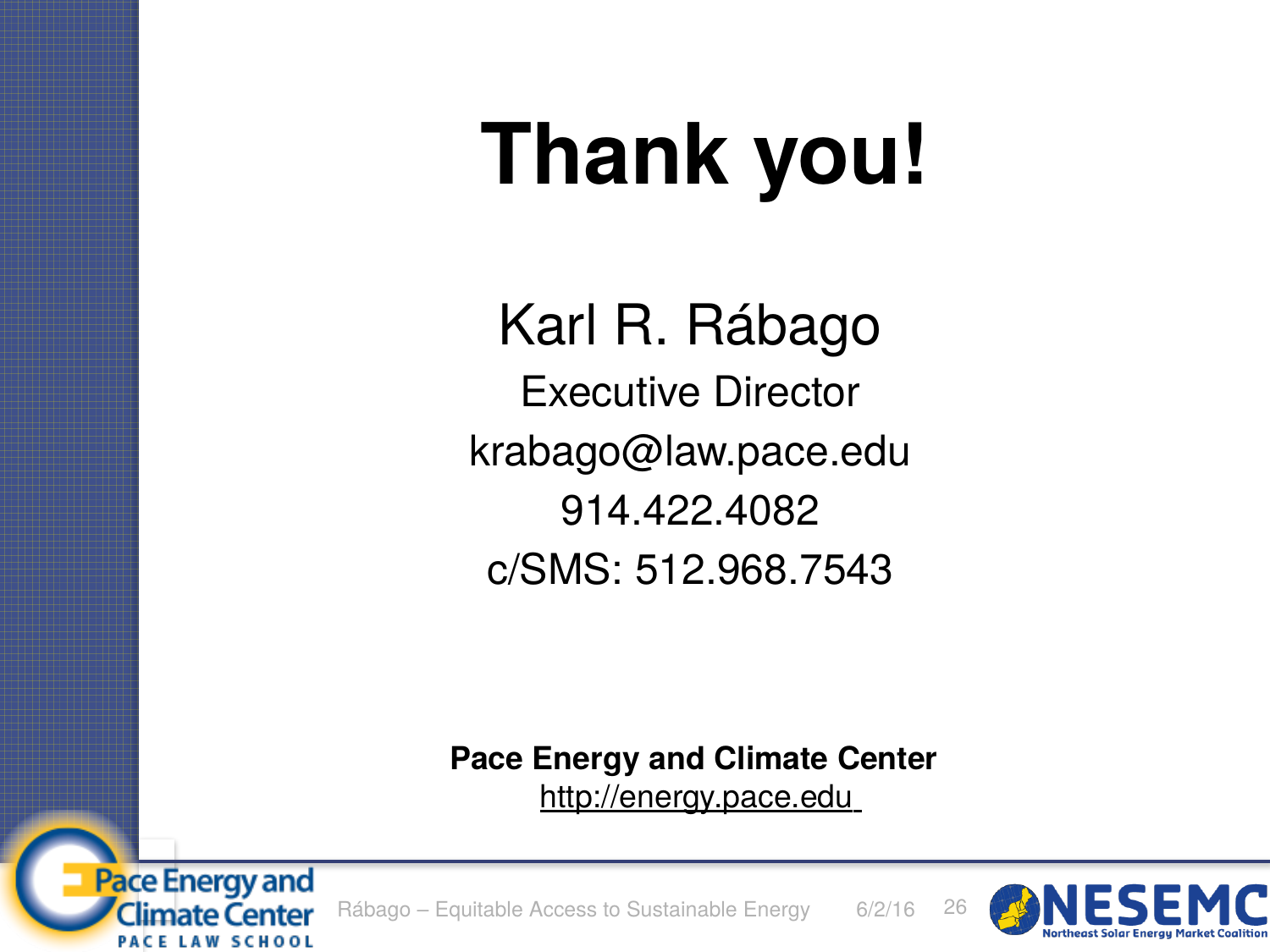

Karl R. Rábago
Executive Director
krabago@law.pace.edu
914.422.4082
c/SMS: 512.968.7543
Rábago – Equitable Access to Sustainable Energy
6/2/16
26